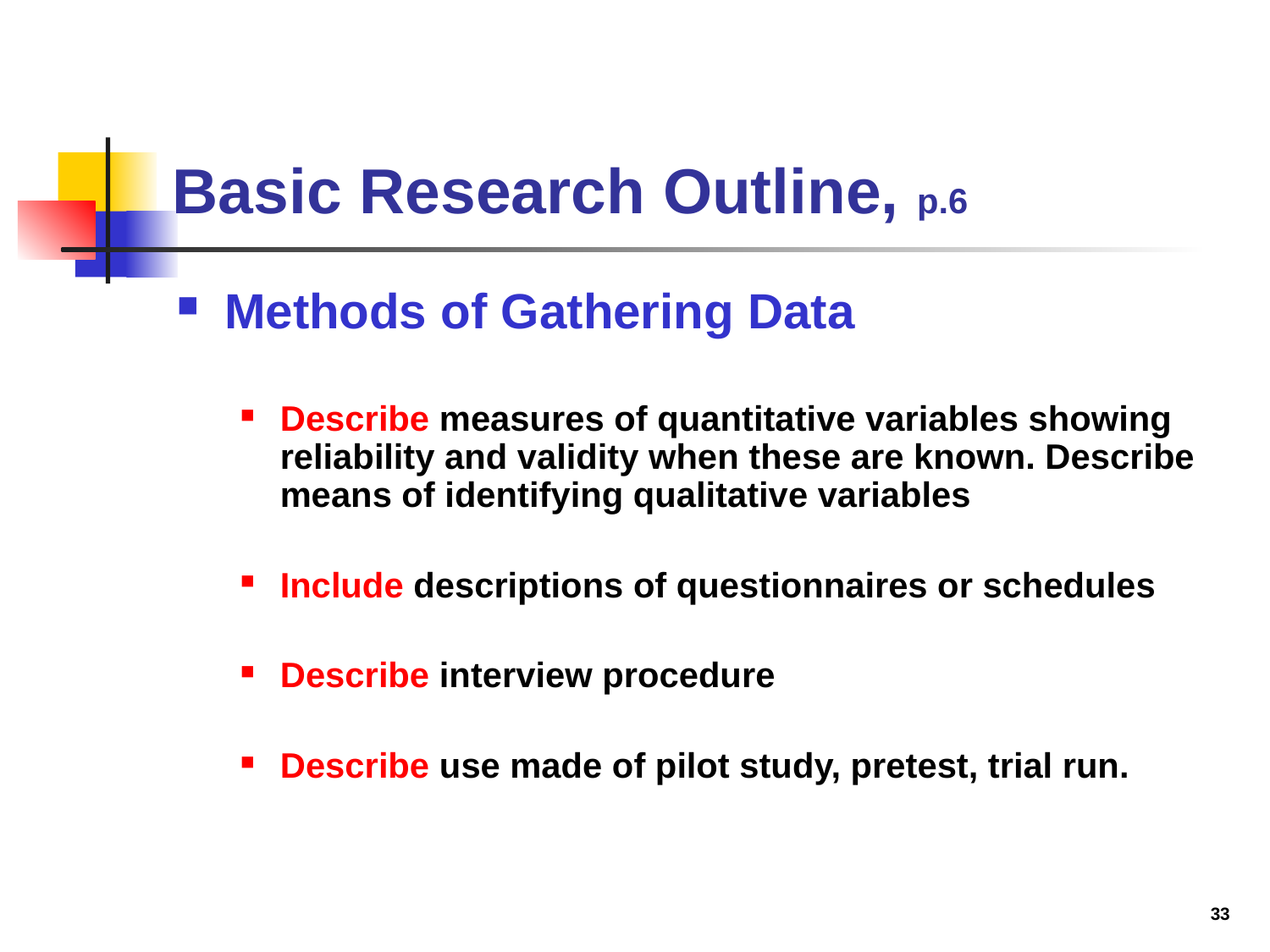

# Basic Research Outline, p.6
Methods of Gathering Data

Describe measures of quantitative variables showing reliability and validity when these are known. Describe means of identifying qualitative variables

Include descriptions of questionnaires or schedules

Describe interview procedure

Describe use made of pilot study, pretest, trial run.

33